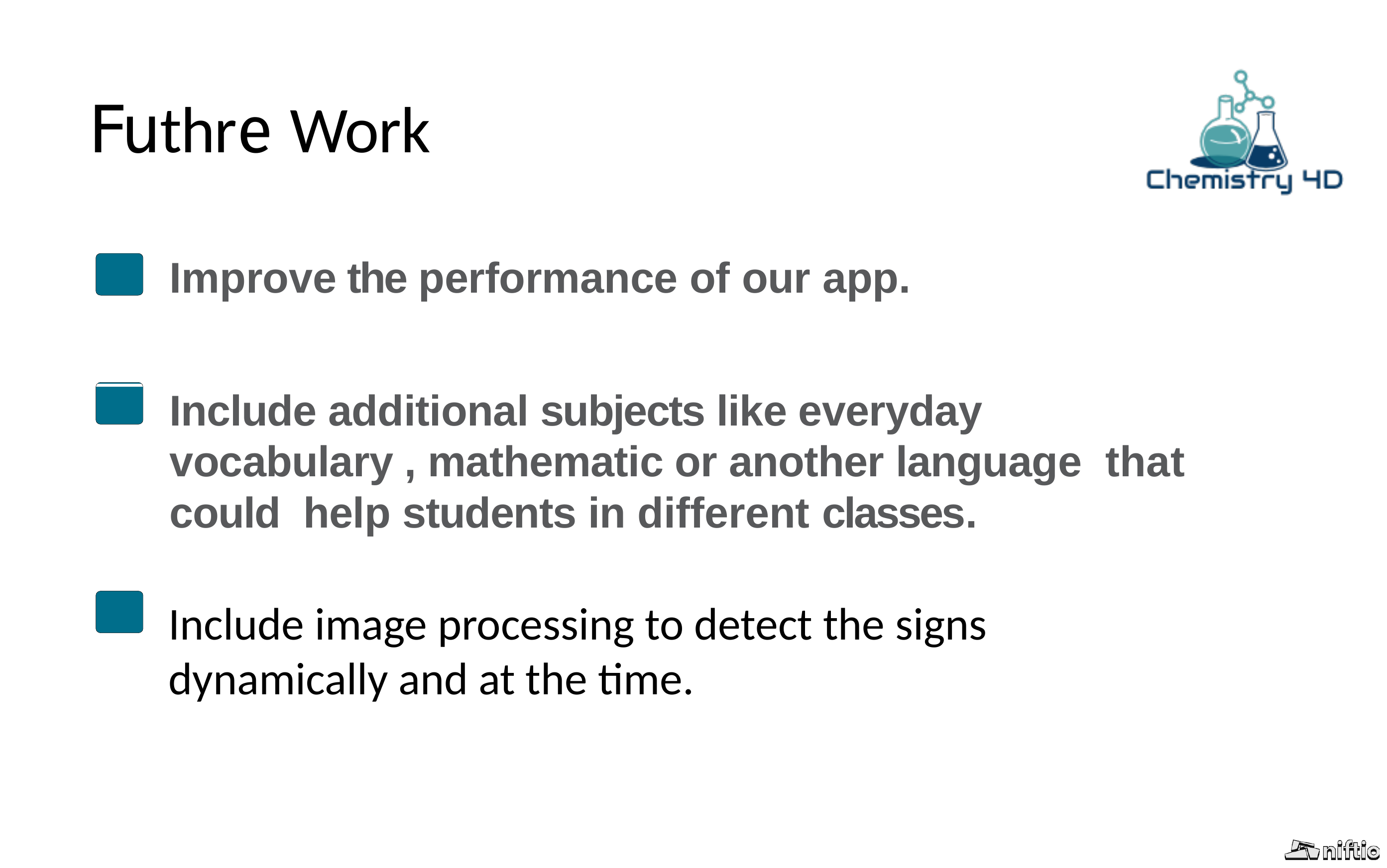

# Futhre Work
Improve the performance of our app.

Include additional subjects like everyday vocabulary , mathematic or another language  that could  help students in different classes.

Include image processing to detect the signs dynamically and at the time.